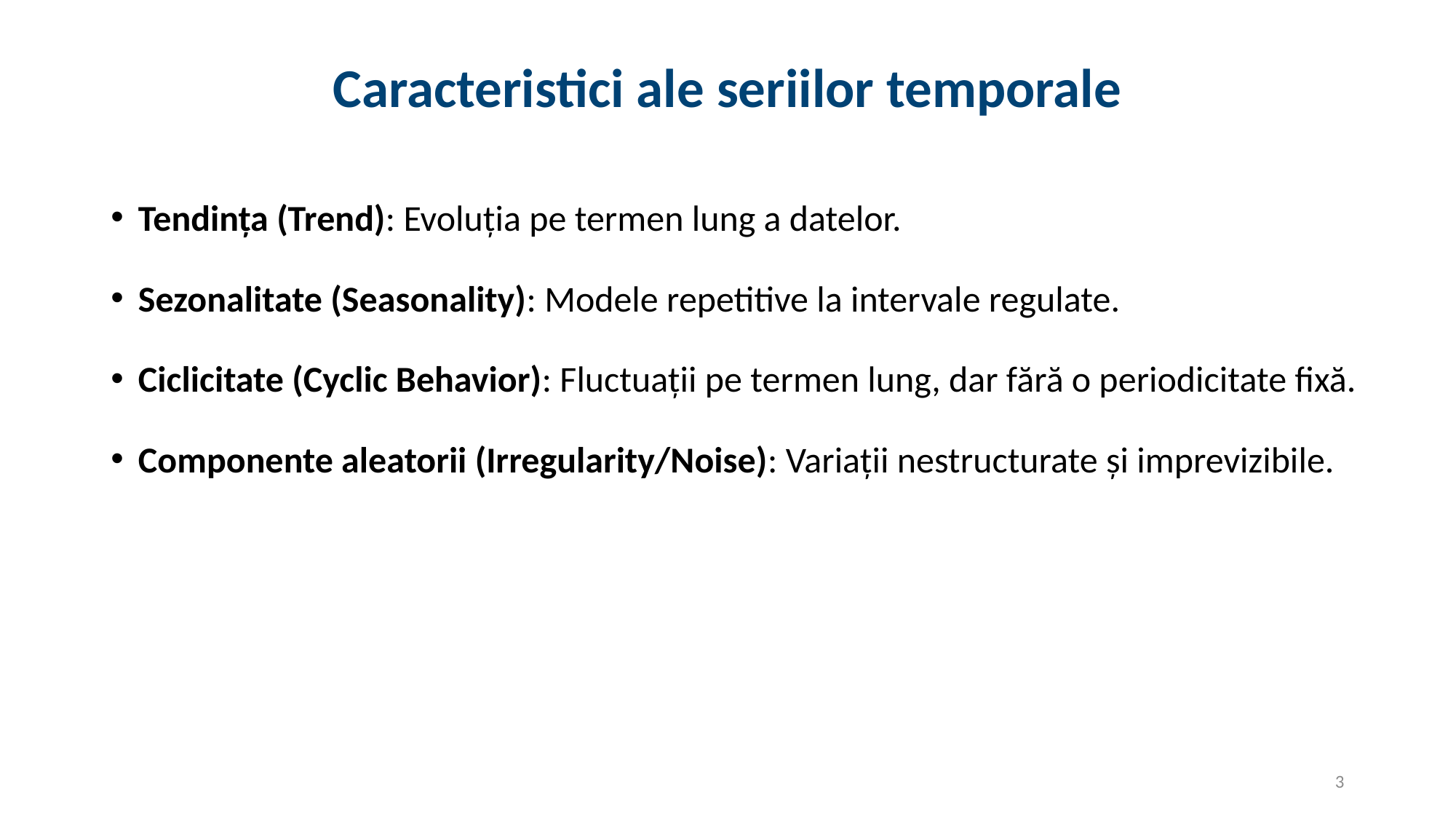

# Caracteristici ale seriilor temporale
Tendința (Trend): Evoluția pe termen lung a datelor.
Sezonalitate (Seasonality): Modele repetitive la intervale regulate.
Ciclicitate (Cyclic Behavior): Fluctuații pe termen lung, dar fără o periodicitate fixă.
Componente aleatorii (Irregularity/Noise): Variații nestructurate și imprevizibile.

3